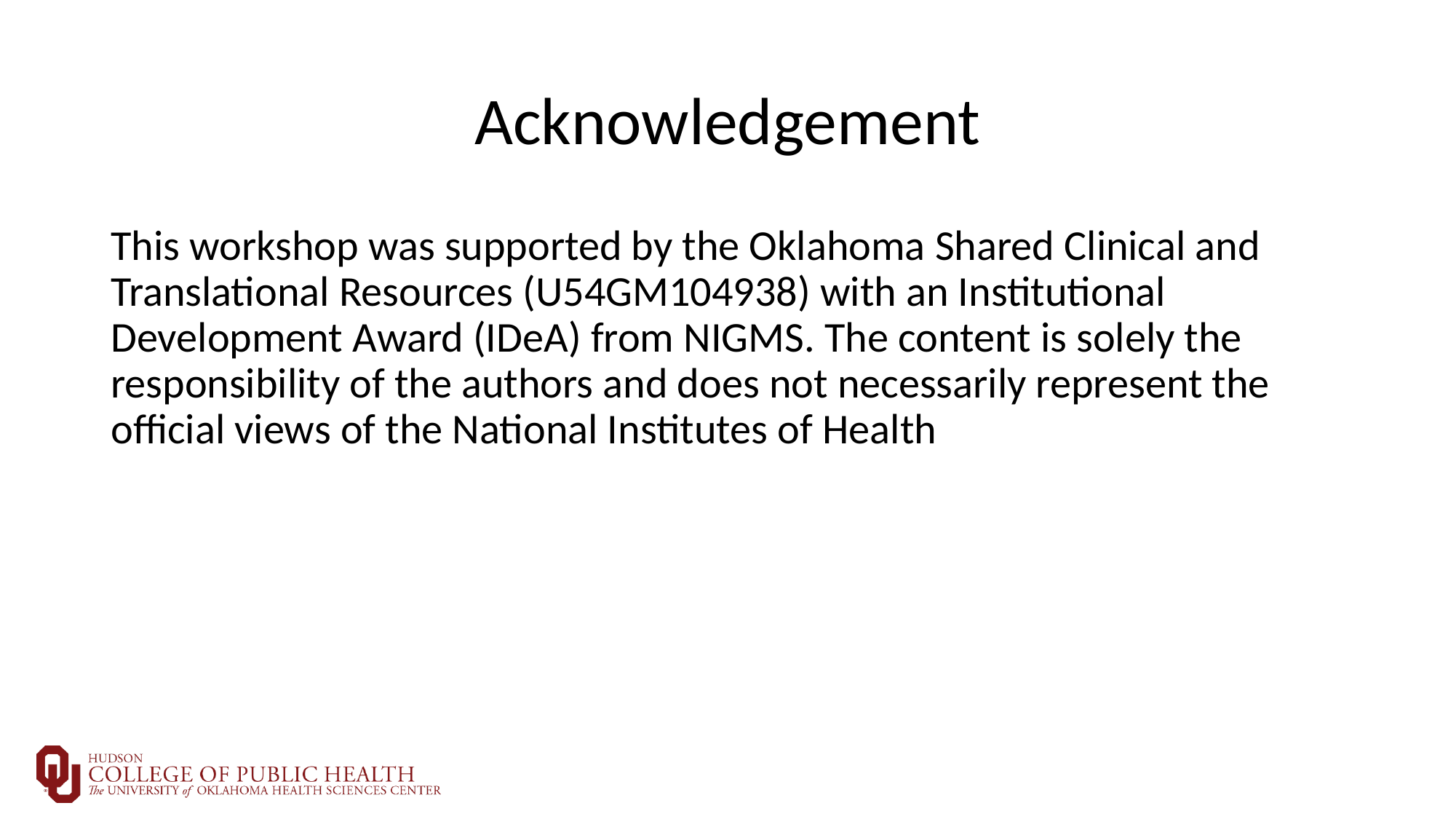

# Acknowledgement
This workshop was supported by the Oklahoma Shared Clinical and Translational Resources (U54GM104938) with an Institutional Development Award (IDeA) from NIGMS. The content is solely the responsibility of the authors and does not necessarily represent the official views of the National Institutes of Health